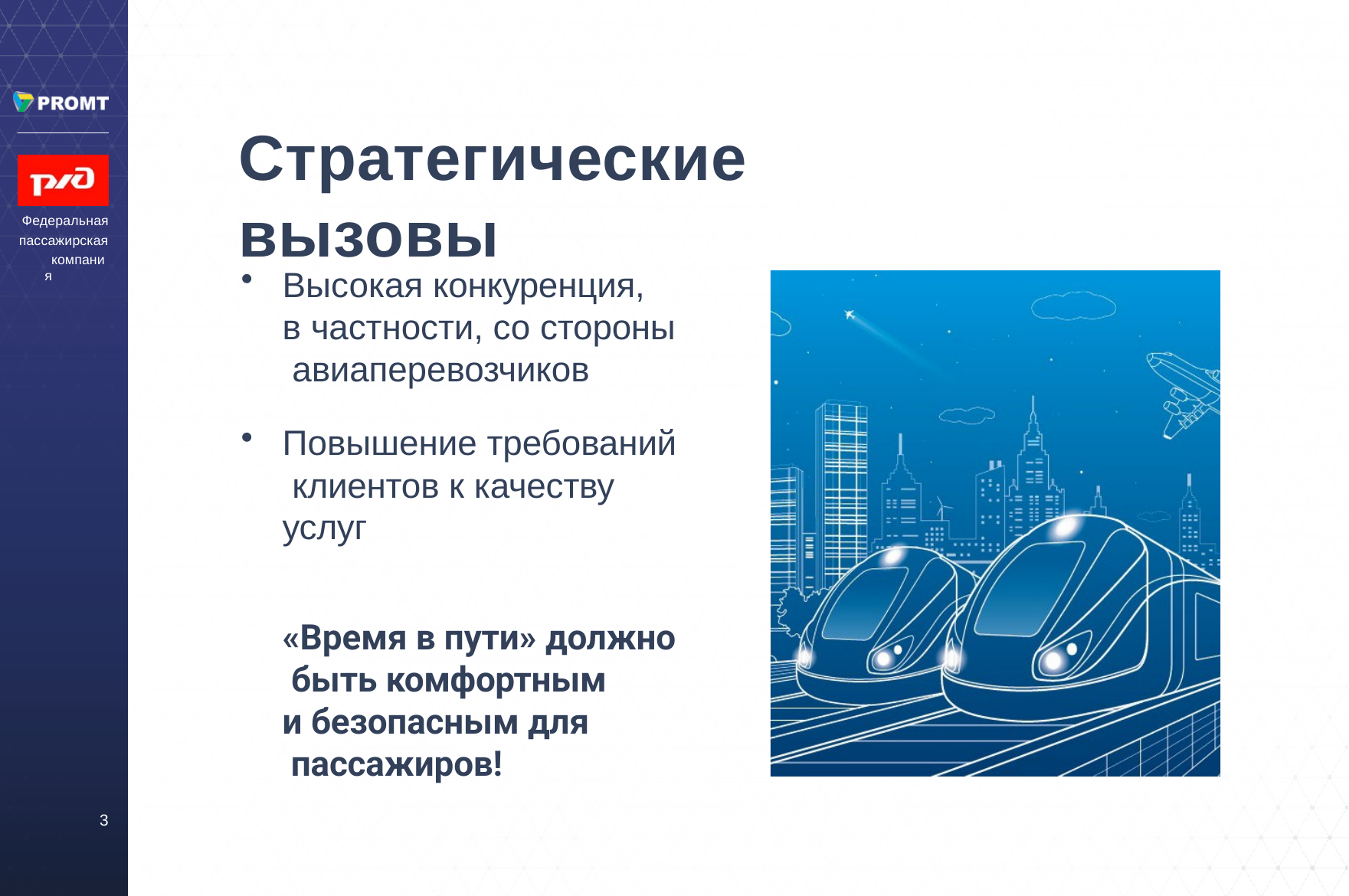

# Стратегические вызовы

Федеральная  пассажирская
компания
Высокая конкуренция,
в частности, со стороны  авиаперевозчиков
Повышение требований  клиентов к качеству  услуг

«Время в пути» должно  быть комфортным
и безопасным для  пассажиров!

3